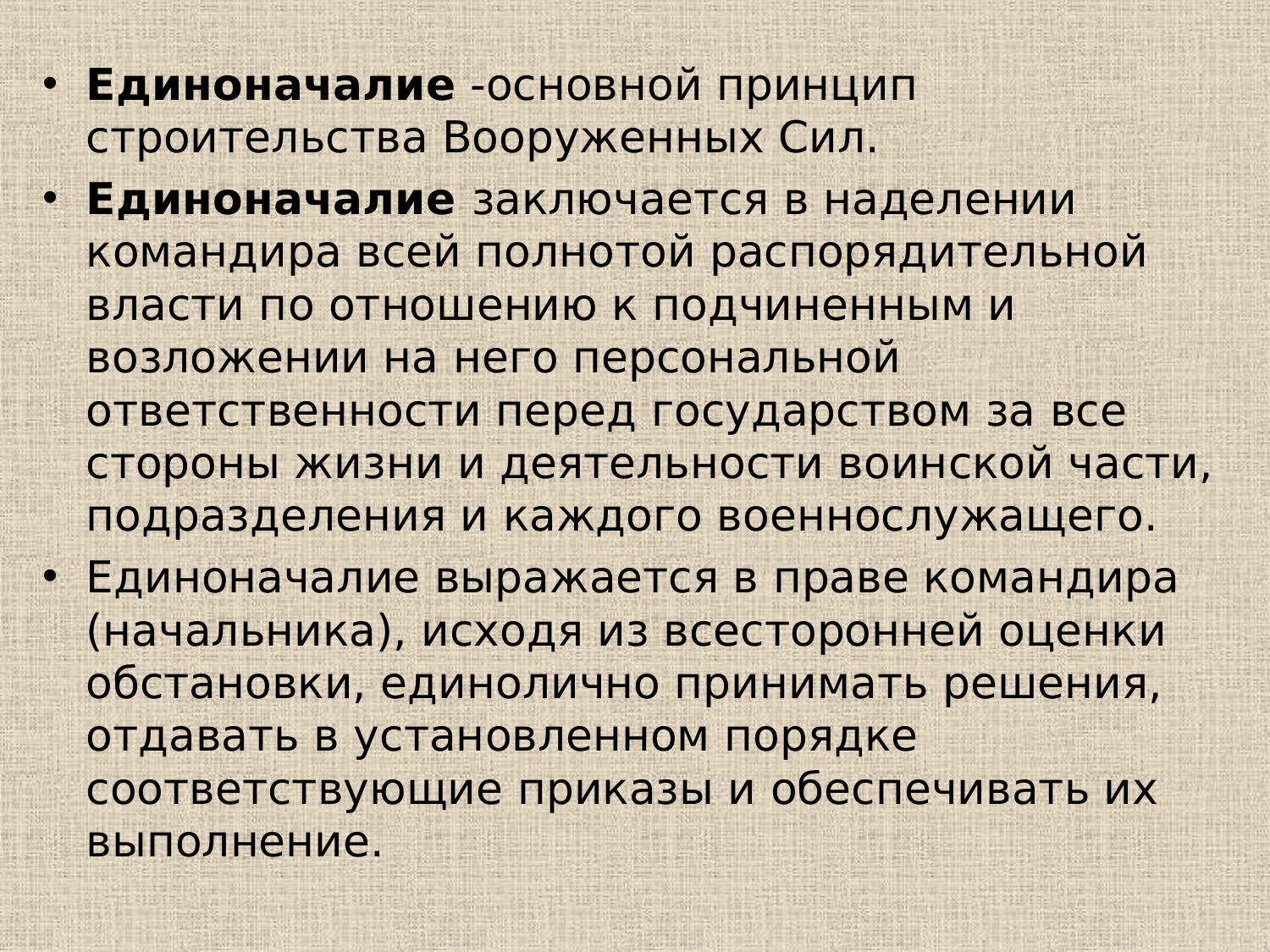

Единоначалие -основной принцип строительства Вооруженных Сил.
Единоначалие заключается в наделении командира всей полнотой распорядительной власти по отношению к подчиненным и возложении на него персональной ответственности перед государством за все стороны жизни и деятельности воинской части, подразделения и каждого военнослужащего.
Единоначалие выражается в праве командира (начальника), исходя из всесторонней оценки обстановки, единолично принимать решения, отдавать в установленном порядке соответствующие приказы и обеспечивать их выполнение.